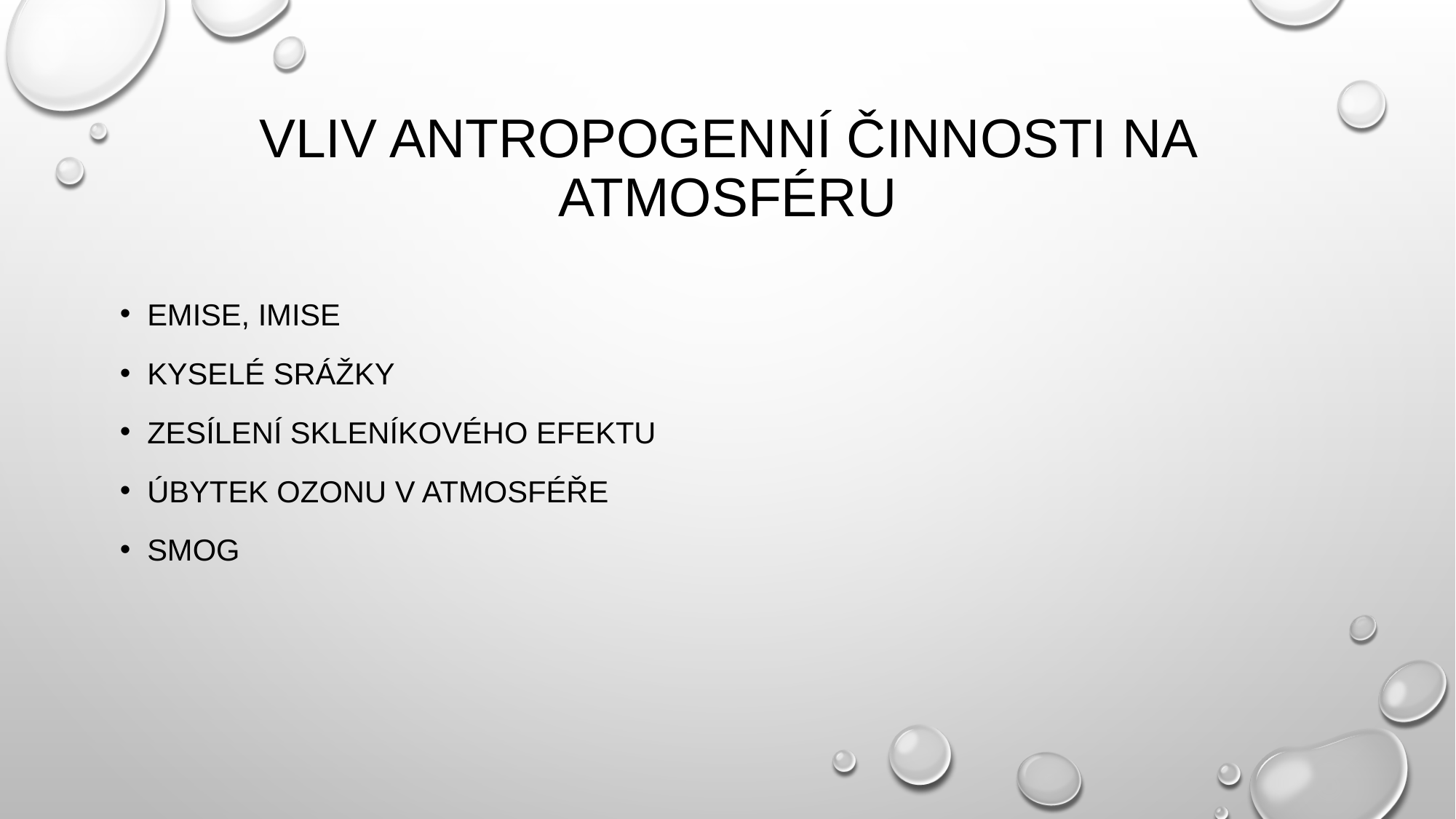

# Vliv antropogenní činnosti na atmosféru
Emise, imise
Kyselé srážky
Zesílení skleníkového efektu
Úbytek ozonu v atmosféře
Smog